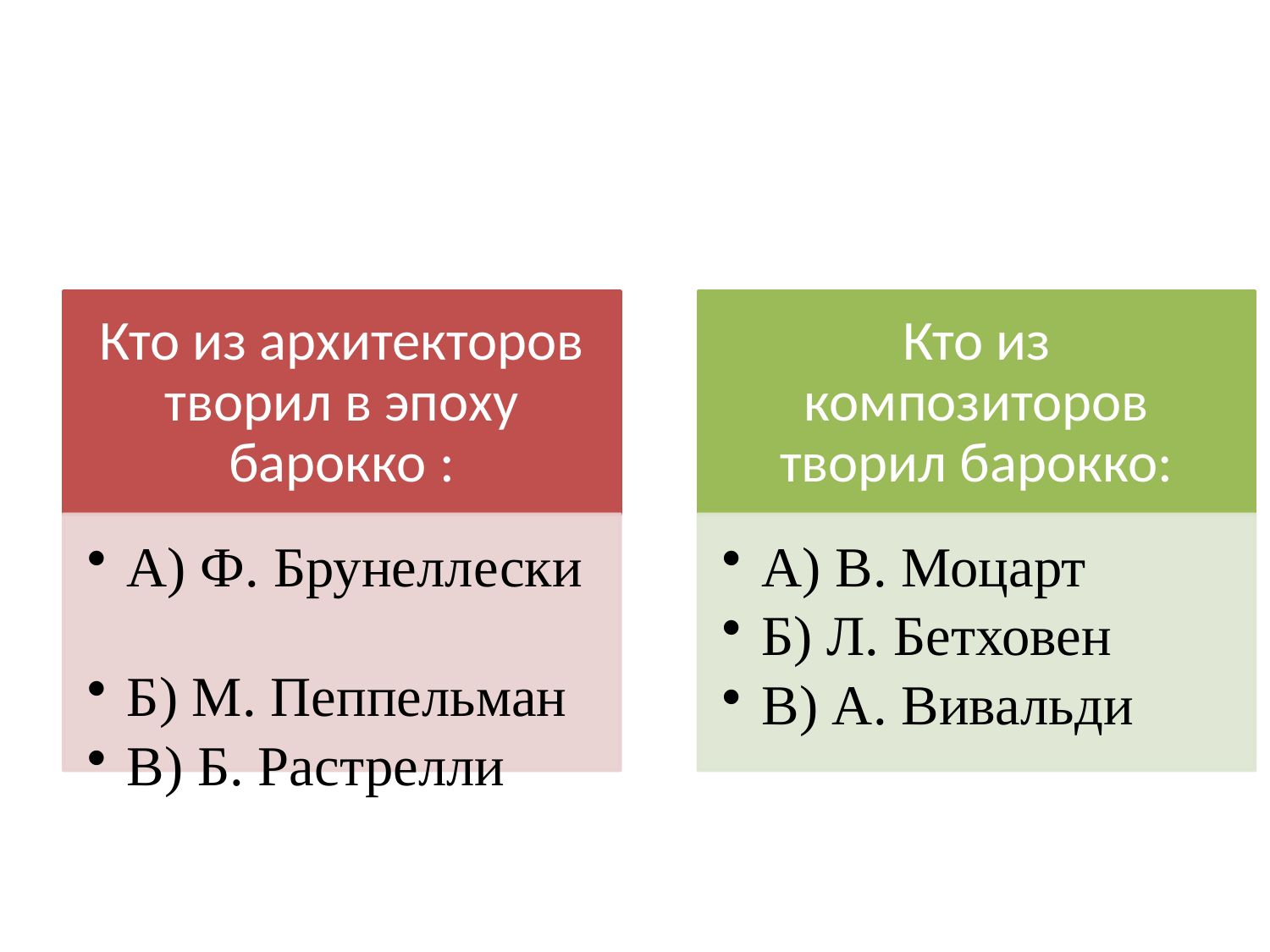

#
Кто из архитекторов творил в эпоху барокко :
А) Ф. Брунеллески
Б) М. Пеппельман
В) Б. Растрелли
Кто из композиторов творил барокко:
А) В. Моцарт
Б) Л. Бетховен
В) А. Вивальди